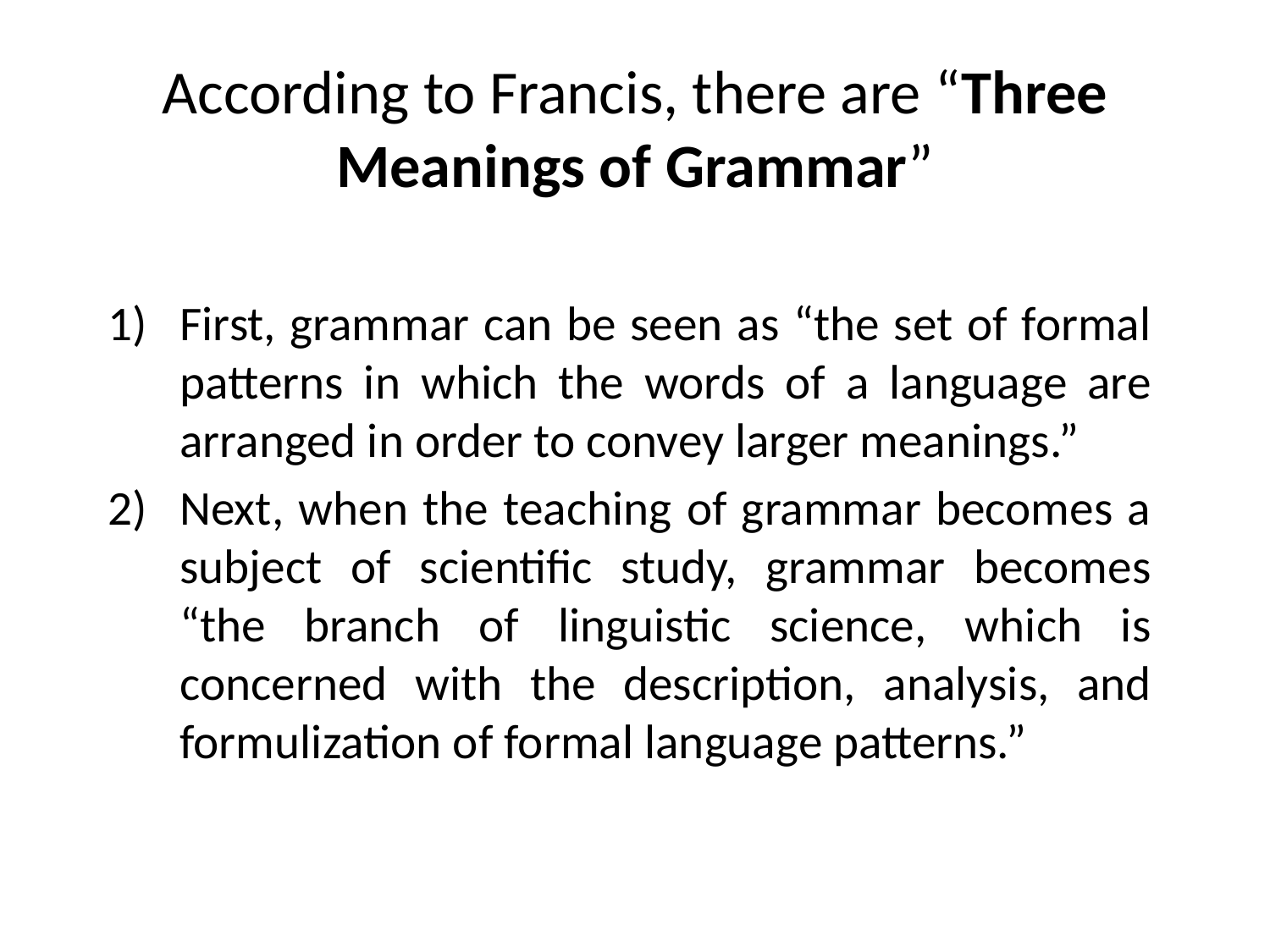

# According to Francis, there are “Three Meanings of Grammar”
First, grammar can be seen as “the set of formal patterns in which the words of a language are arranged in order to convey larger meanings.”
Next, when the teaching of grammar becomes a subject of scientific study, grammar becomes “the branch of linguistic science, which is concerned with the description, analysis, and formulization of formal language patterns.”